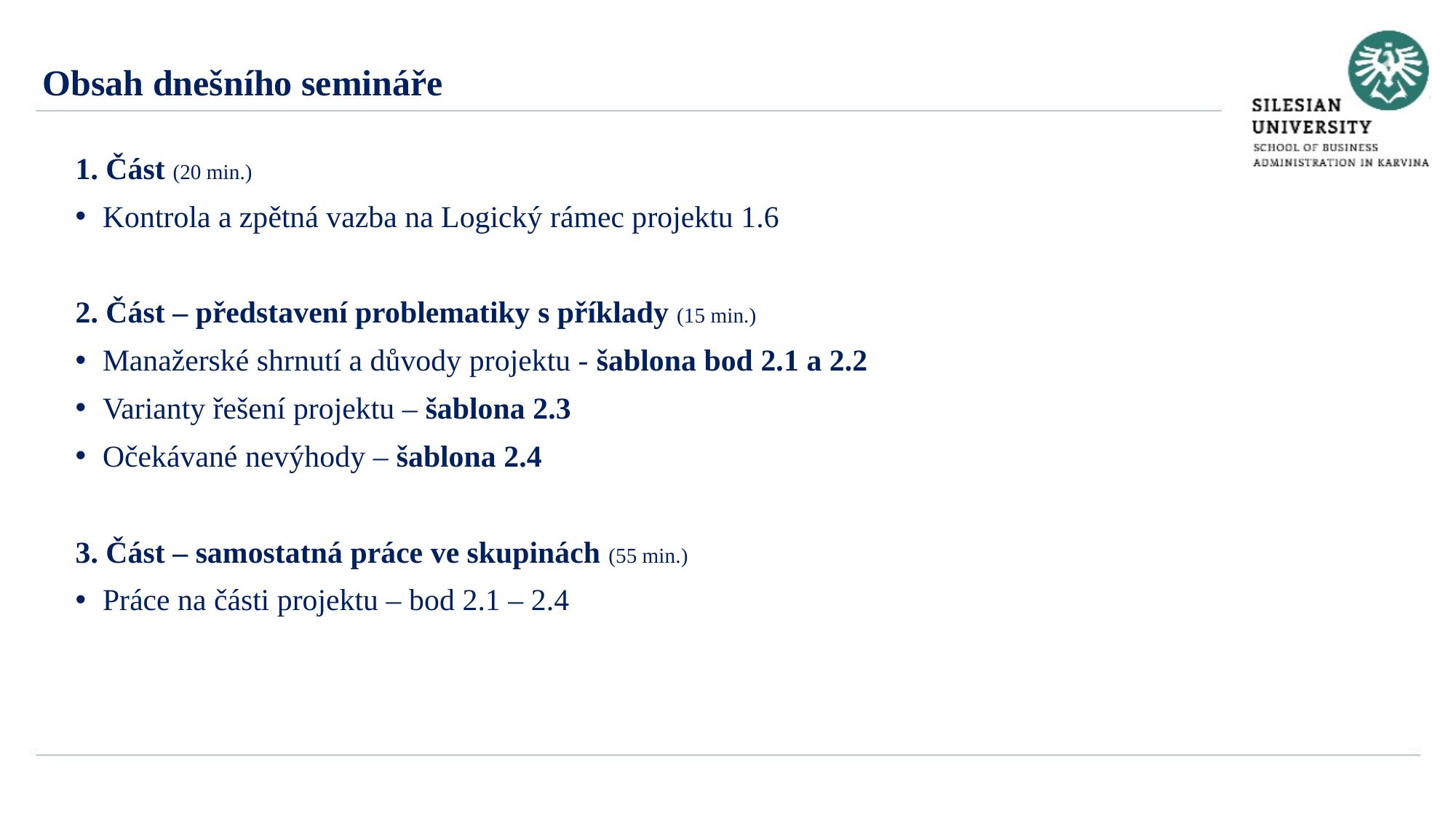

Obsah dnešního semináře
1. Část (20 min.)
Kontrola a zpětná vazba na Logický rámec projektu 1.6

2. Část – představení problematiky s příklady (15 min.)
Manažerské shrnutí a důvody projektu - šablona bod 2.1 a 2.2
Varianty řešení projektu – šablona 2.3
Očekávané nevýhody – šablona 2.4

3. Část – samostatná práce ve skupinách (55 min.)
Práce na části projektu – bod 2.1 – 2.4

§))))))))))